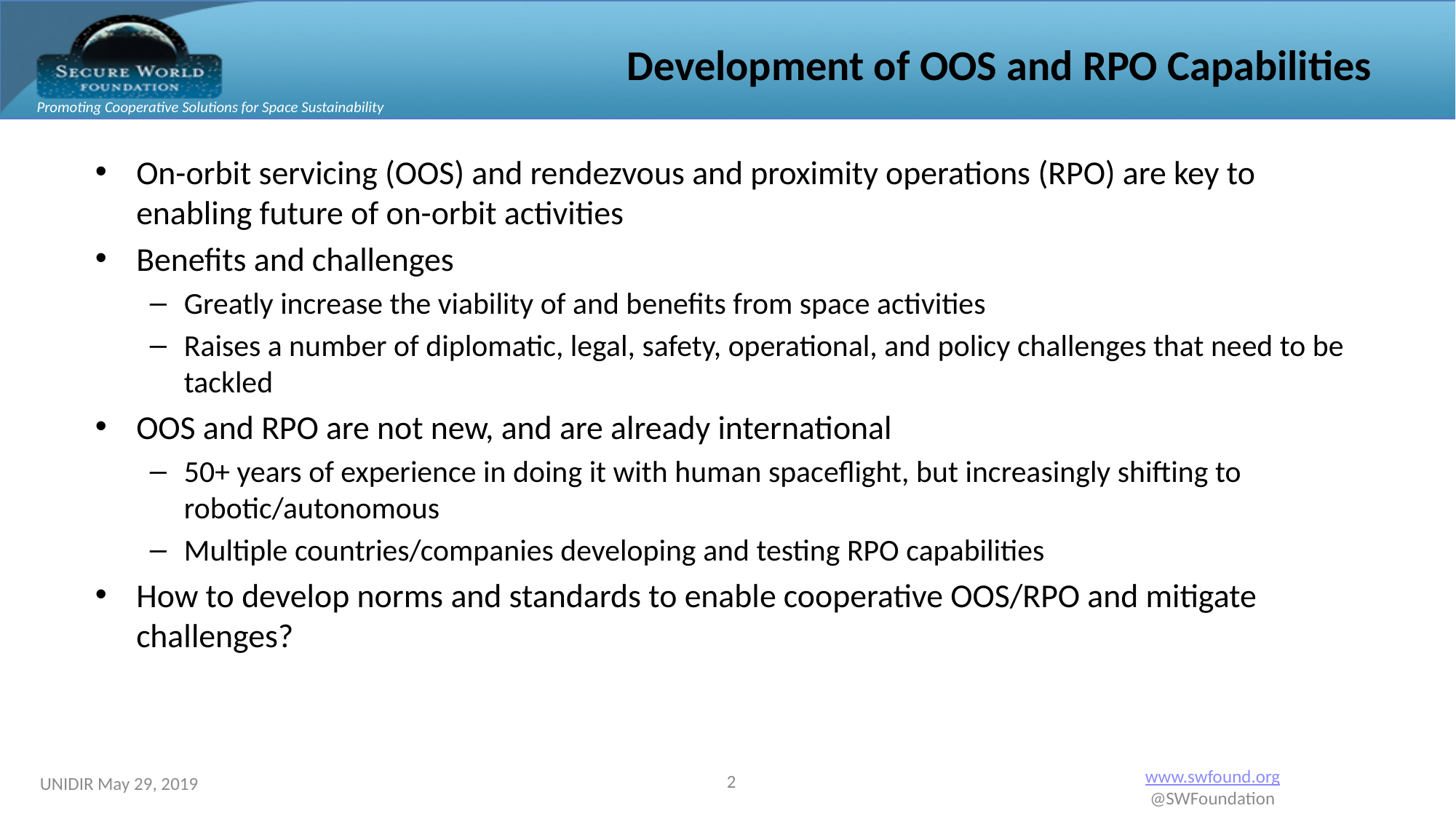

# Development of OOS and RPO Capabilities
On-orbit servicing (OOS) and rendezvous and proximity operations (RPO) are key to enabling future of on-orbit activities
Benefits and challenges
Greatly increase the viability of and benefits from space activities
Raises a number of diplomatic, legal, safety, operational, and policy challenges that need to be tackled
OOS and RPO are not new, and are already international
50+ years of experience in doing it with human spaceflight, but increasingly shifting to robotic/autonomous
Multiple countries/companies developing and testing RPO capabilities
How to develop norms and standards to enable cooperative OOS/RPO and mitigate challenges?

2